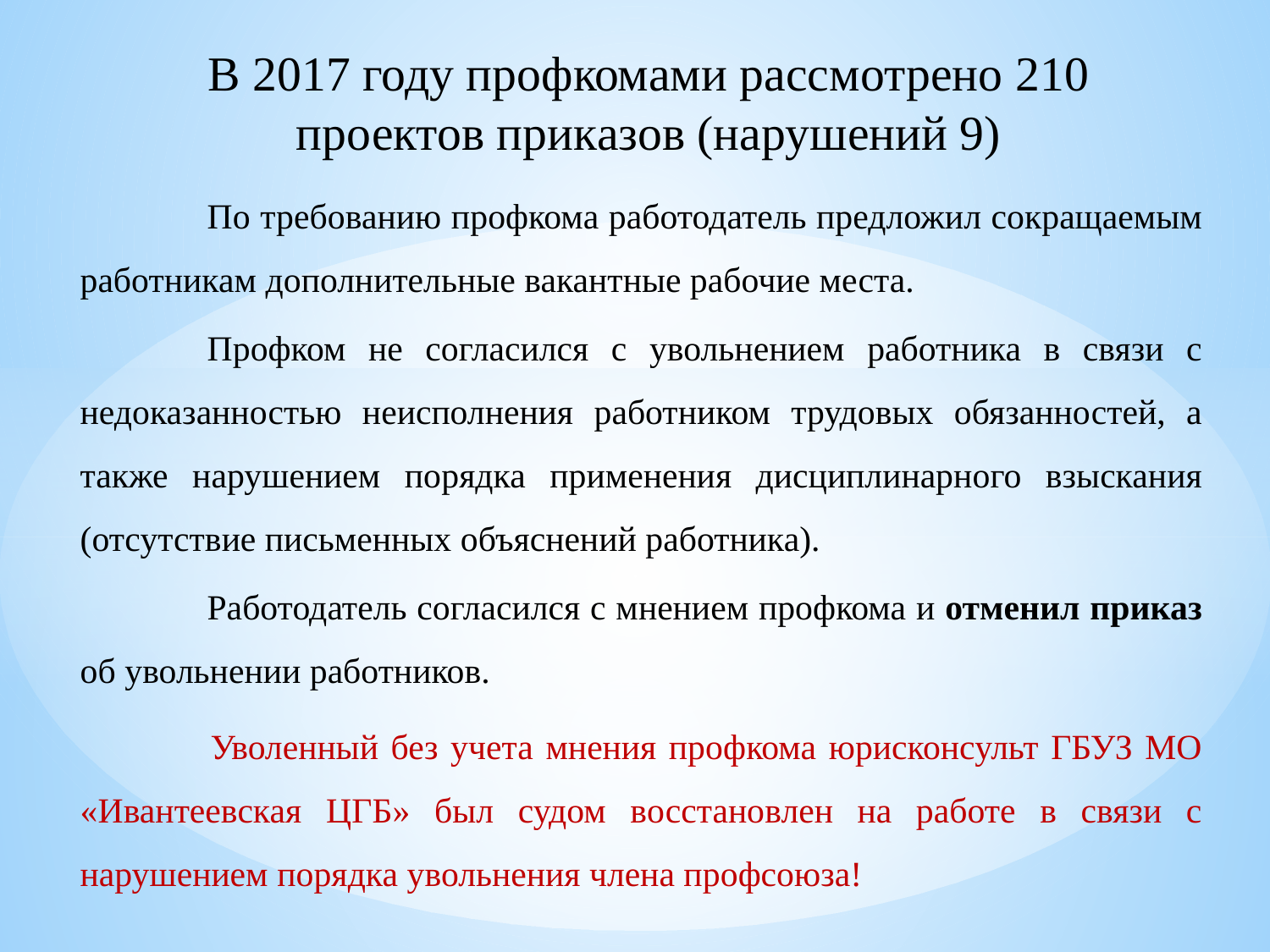

# В 2017 году профкомами рассмотрено 210 проектов приказов (нарушений 9)
	По требованию профкома работодатель предложил сокращаемым работникам дополнительные вакантные рабочие места.
	Профком не согласился с увольнением работника в связи с недоказанностью неисполнения работником трудовых обязанностей, а также нарушением порядка применения дисциплинарного взыскания (отсутствие письменных объяснений работника).
	Работодатель согласился с мнением профкома и отменил приказ об увольнении работников.
 	Уволенный без учета мнения профкома юрисконсульт ГБУЗ МО «Ивантеевская ЦГБ» был судом восстановлен на работе в связи с нарушением порядка увольнения члена профсоюза!